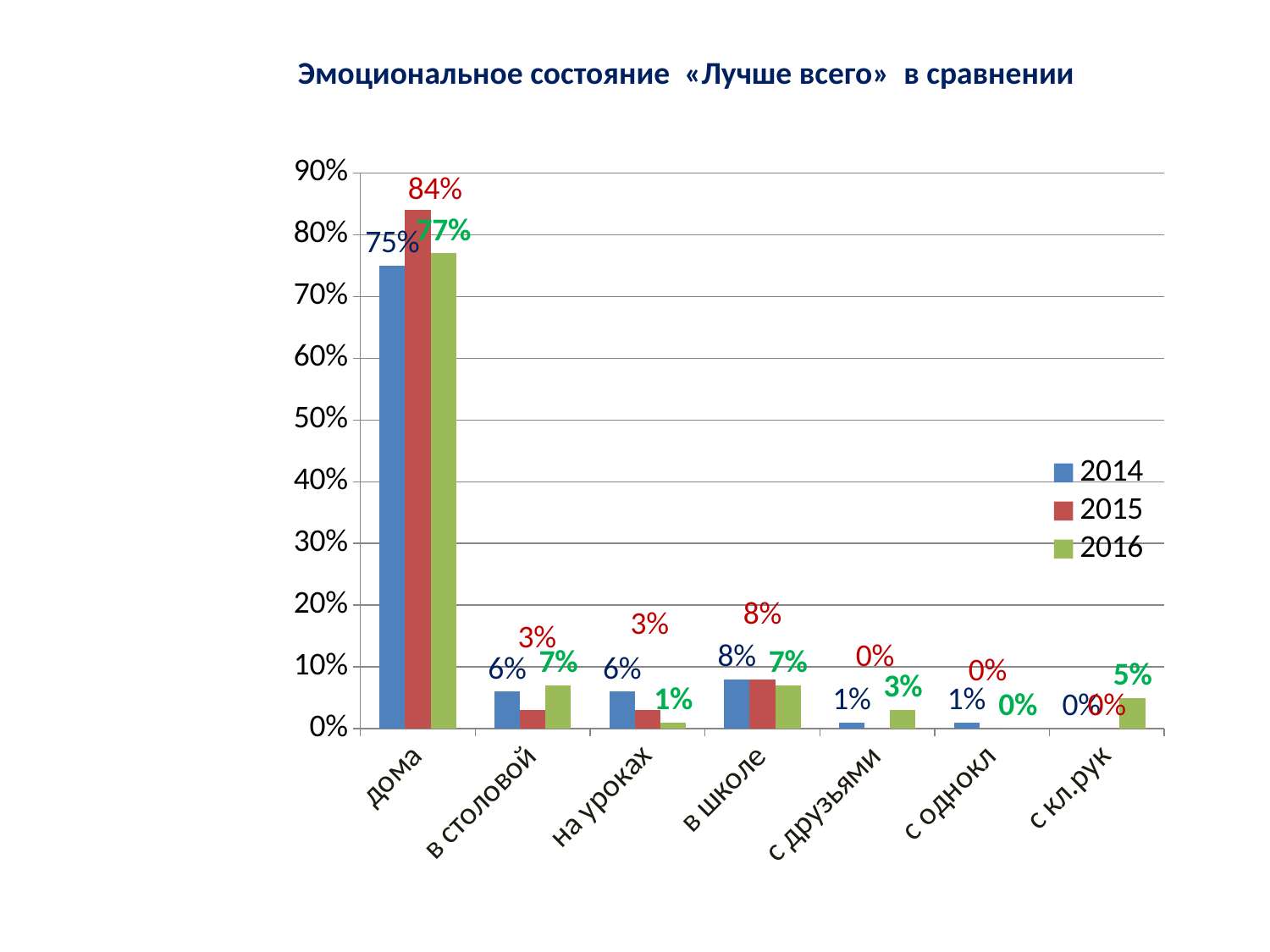

Эмоциональное состояние  «Лучше всего»  в сравнении

### Chart

| Category | 2014 | 2015 | 2016 |
|---|---|---|---|
| дома | 0.7500000000000002 | 0.8400000000000002 | 0.7700000000000002 |
| в столовой | 0.06000000000000002 | 0.030000000000000002 | 0.07000000000000002 |
| на уроках | 0.06000000000000002 | 0.030000000000000002 | 0.010000000000000004 |
| в школе | 0.08000000000000003 | 0.08000000000000003 | 0.07000000000000002 |
| с друзьями | 0.010000000000000004 | 0.0 | 0.030000000000000002 |
| с однокл | 0.010000000000000004 | 0.0 | 0.0 |
| с кл.рук | 0.0 | 0.0 | 0.05 |